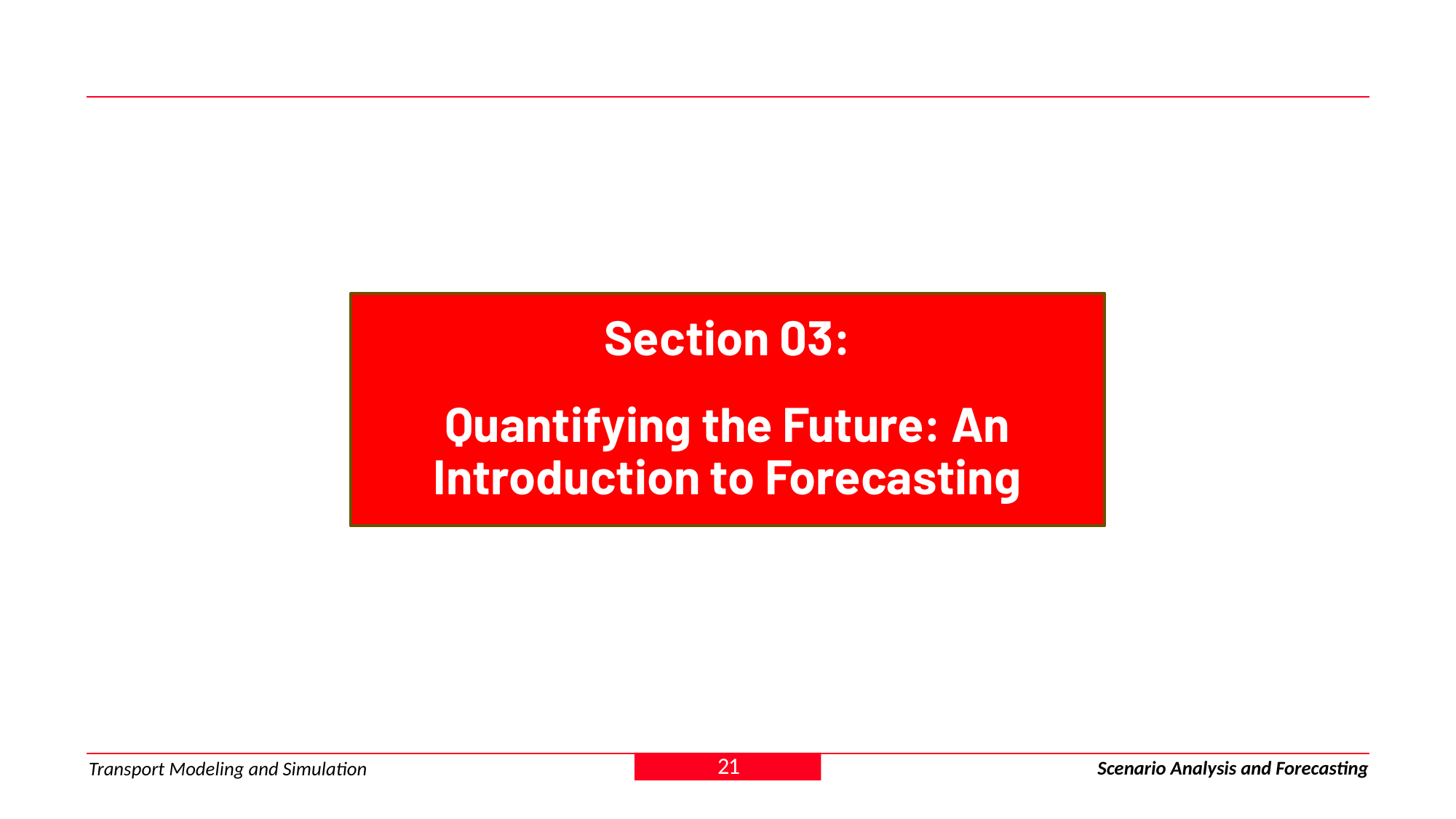

Section 03:
Quantifying the Future: An Introduction to Forecasting